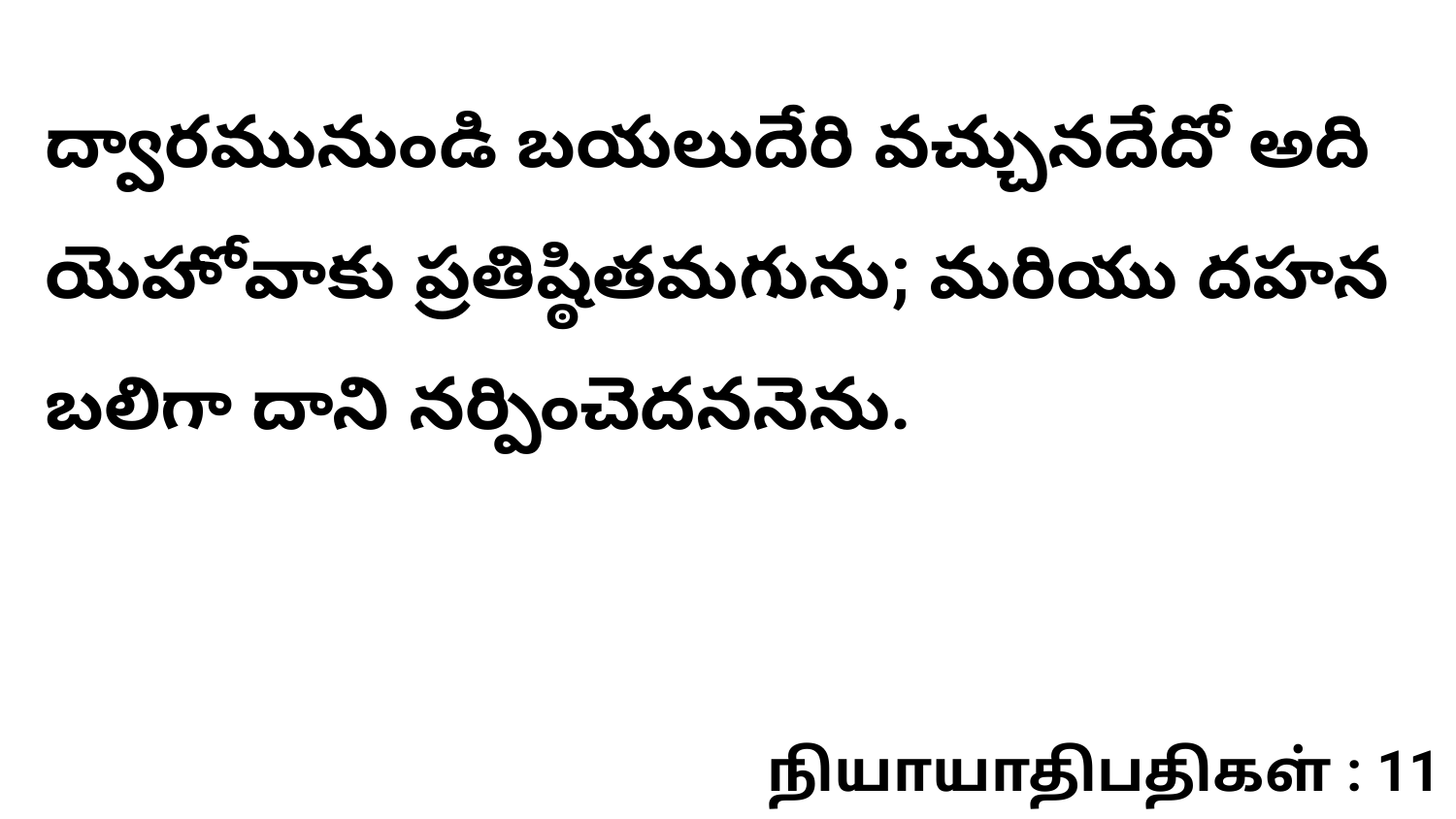

ద్వారమునుండి బయలుదేరి వచ్చునదేదో అది యెహోవాకు ప్రతిష్ఠితమగును; మరియు దహన బలిగా దాని నర్పించెదననెను.
நியாயாதிபதிகள் : 11